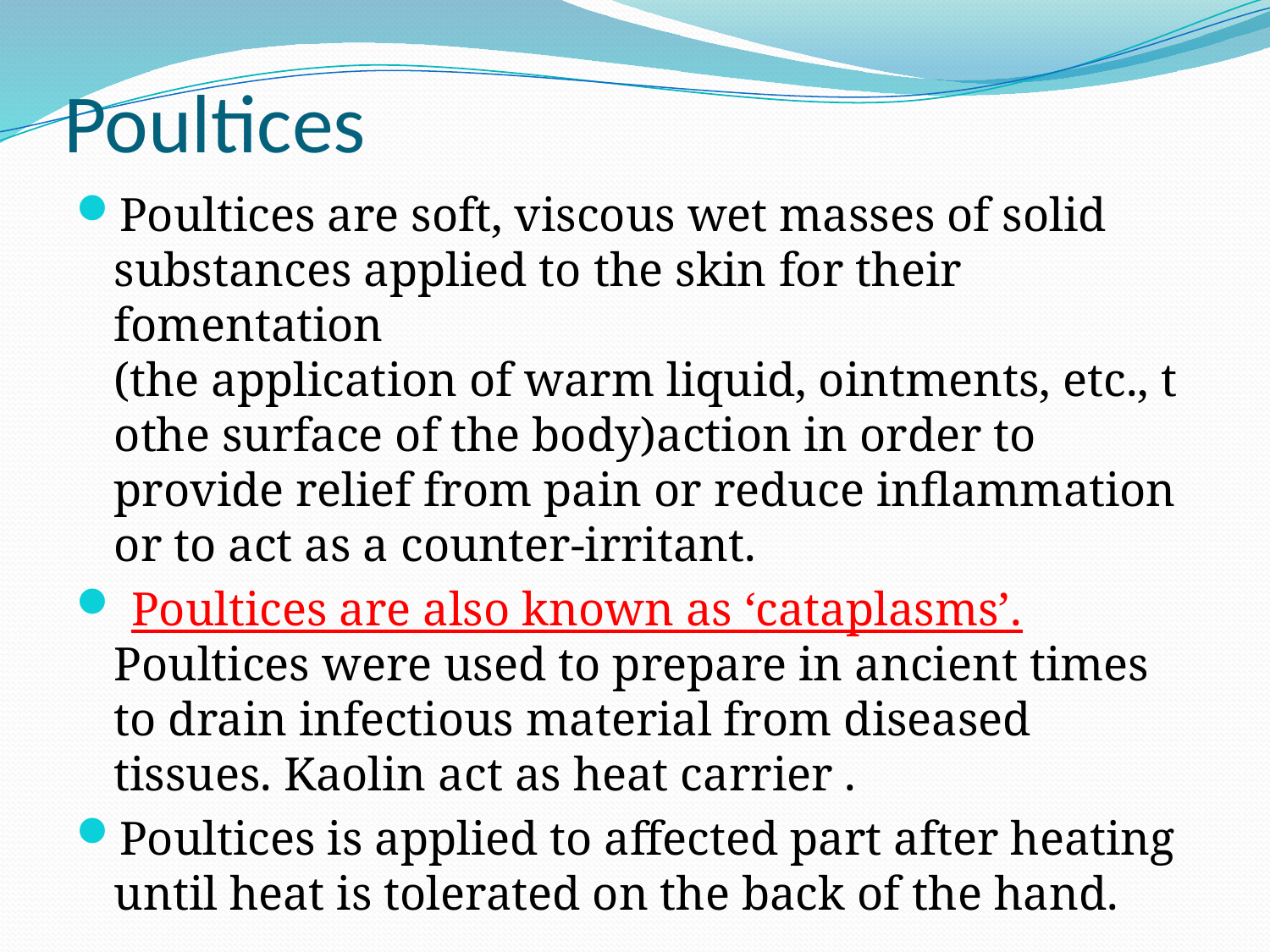

# Poultices
Poultices are soft, viscous wet masses of solid substances applied to the skin for their fomentation (the application of warm liquid, ointments, etc., tothe surface of the body)action in order to provide relief from pain or reduce inflammation or to act as a counter-irritant.
 Poultices are also known as ‘cataplasms’. Poultices were used to prepare in ancient times to drain infectious material from diseased tissues. Kaolin act as heat carrier .
Poultices is applied to affected part after heating until heat is tolerated on the back of the hand.